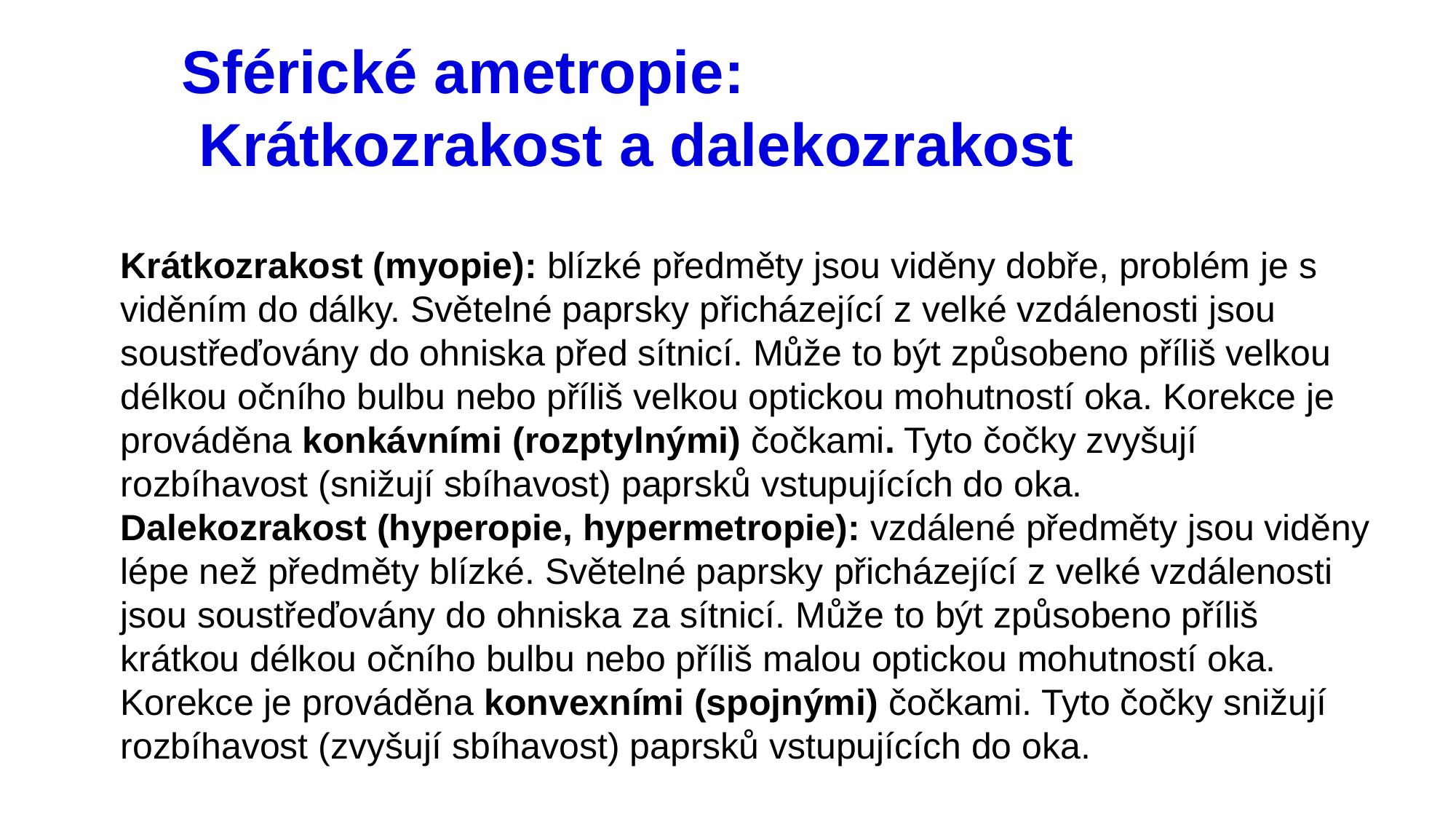

# Sférické ametropie: Krátkozrakost a dalekozrakost
Krátkozrakost (myopie): blízké předměty jsou viděny dobře, problém je s viděním do dálky. Světelné paprsky přicházející z velké vzdálenosti jsou soustřeďovány do ohniska před sítnicí. Může to být způsobeno příliš velkou délkou očního bulbu nebo příliš velkou optickou mohutností oka. Korekce je prováděna konkávními (rozptylnými) čočkami. Tyto čočky zvyšují rozbíhavost (snižují sbíhavost) paprsků vstupujících do oka.
Dalekozrakost (hyperopie, hypermetropie): vzdálené předměty jsou viděny lépe než předměty blízké. Světelné paprsky přicházející z velké vzdálenosti jsou soustřeďovány do ohniska za sítnicí. Může to být způsobeno příliš krátkou délkou očního bulbu nebo příliš malou optickou mohutností oka. Korekce je prováděna konvexními (spojnými) čočkami. Tyto čočky snižují rozbíhavost (zvyšují sbíhavost) paprsků vstupujících do oka.